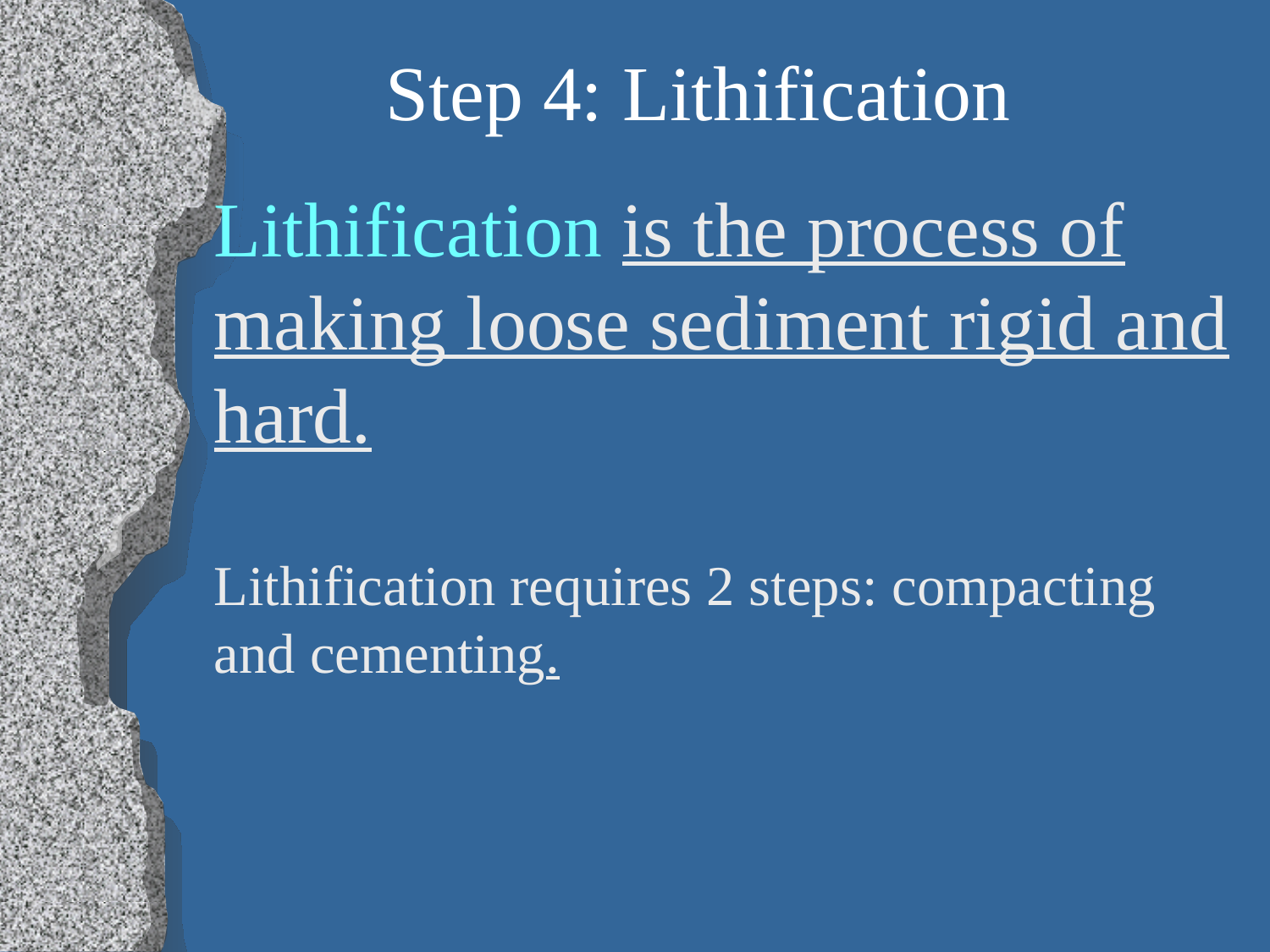

# Step 4: Lithification
Lithification is the process of making loose sediment rigid and hard.

Lithification requires 2 steps: compacting and cementing.